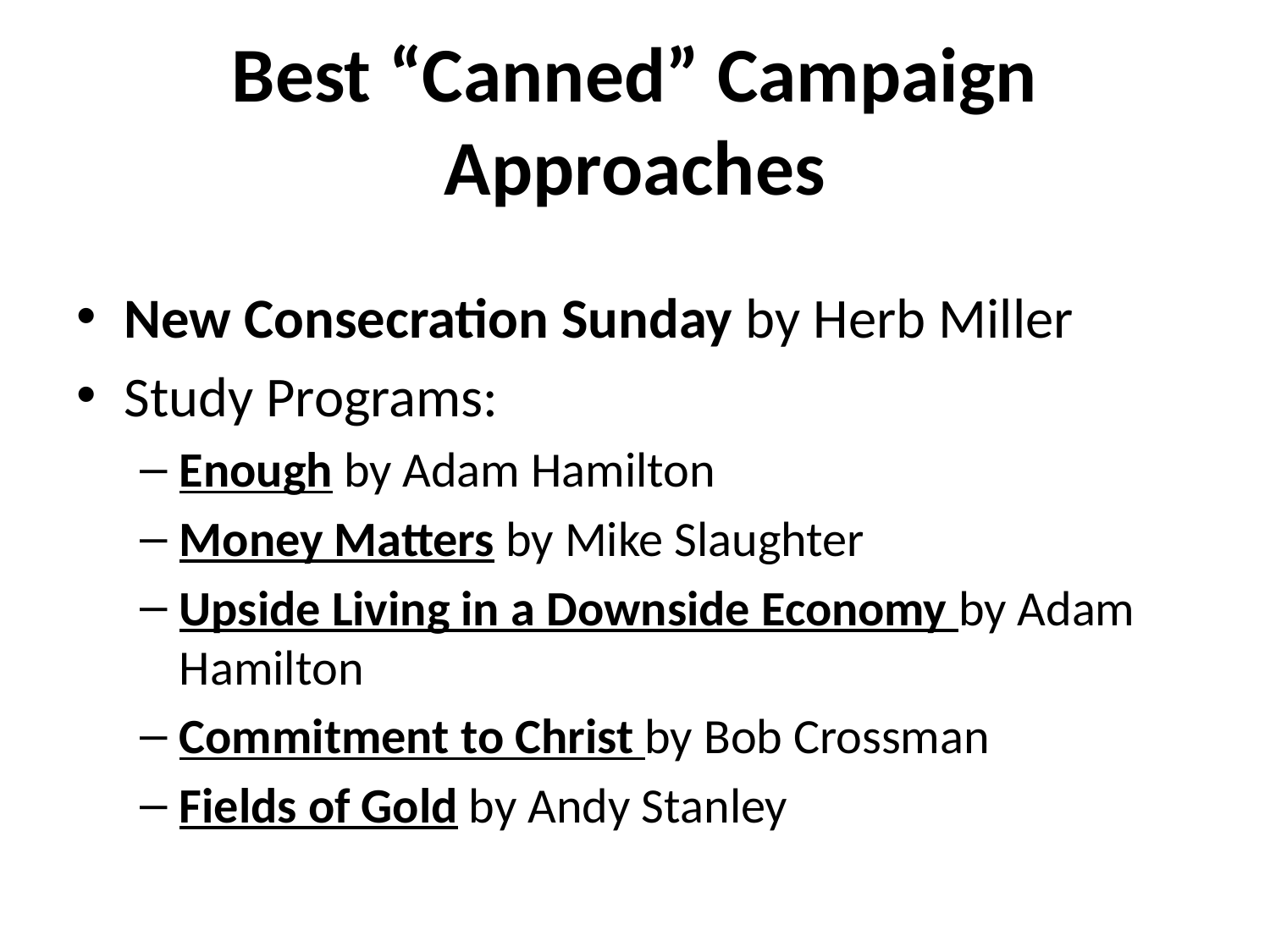

# Best “Canned” Campaign Approaches
New Consecration Sunday by Herb Miller
Study Programs:
Enough by Adam Hamilton
Money Matters by Mike Slaughter
Upside Living in a Downside Economy by Adam Hamilton
Commitment to Christ by Bob Crossman
Fields of Gold by Andy Stanley